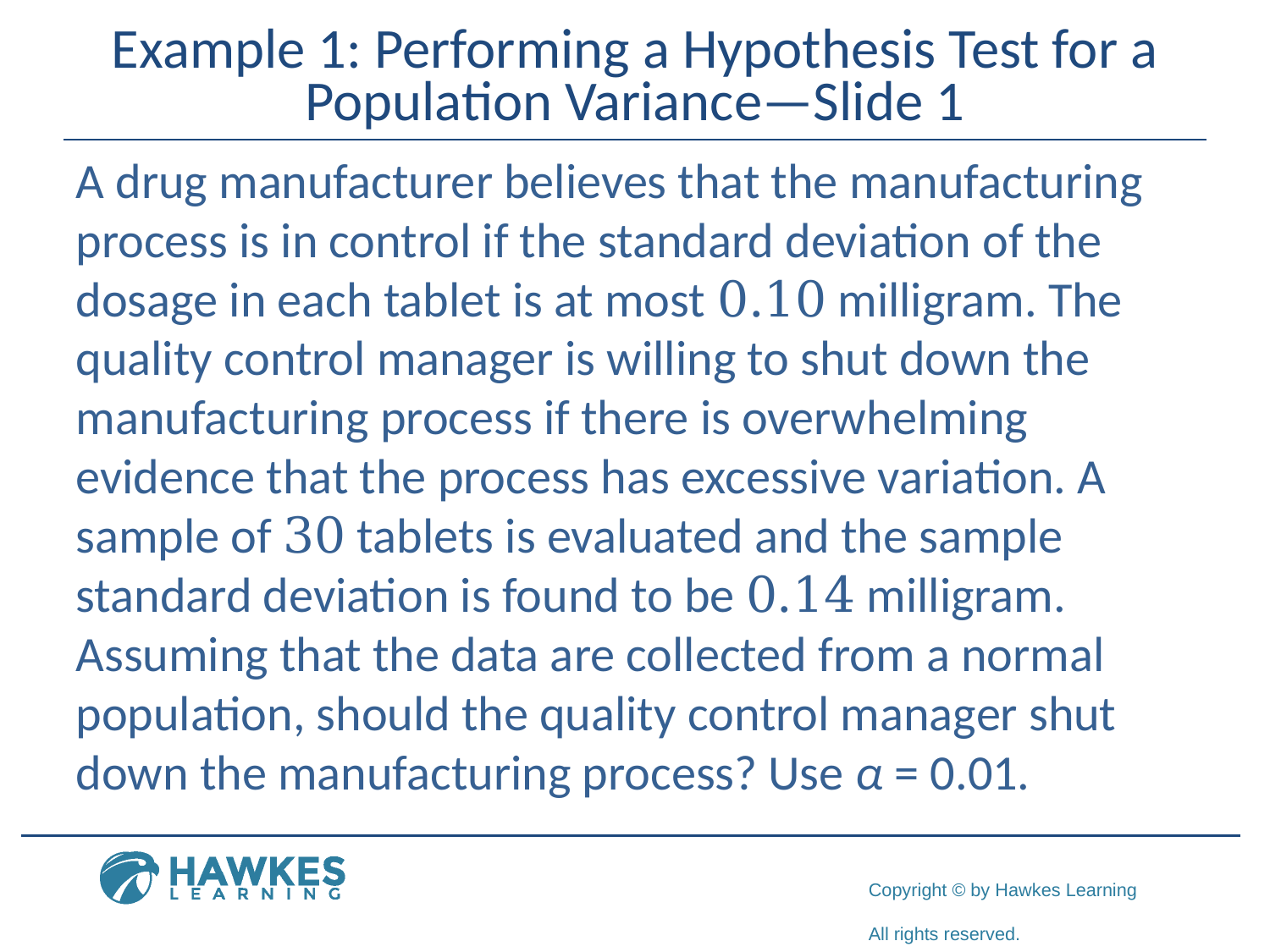

# Example 1: Performing a Hypothesis Test for a Population Variance—Slide 1
A drug manufacturer believes that the manufacturing process is in control if the standard deviation of the dosage in each tablet is at most 0.10 milligram. The quality control manager is willing to shut down the manufacturing process if there is overwhelming evidence that the process has excessive variation. A sample of 30 tablets is evaluated and the sample standard deviation is found to be 0.14 milligram. Assuming that the data are collected from a normal population, should the quality control manager shut down the manufacturing process? Use α = 0.01.